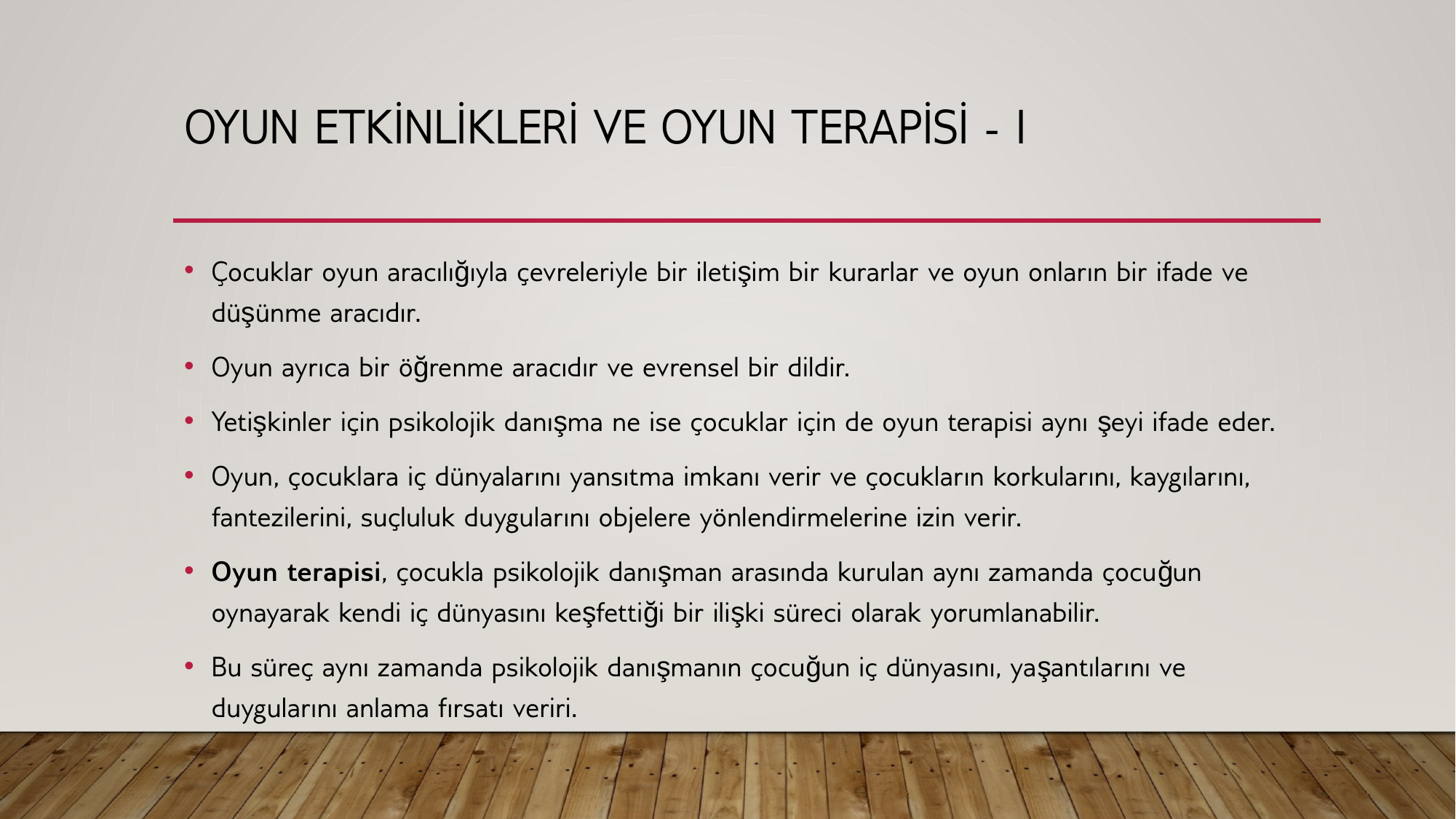

# Oyun etkinlikleri ve oyun terapisi - I
Çocuklar oyun aracılığıyla çevreleriyle bir iletişim bir kurarlar ve oyun onların bir ifade ve düşünme aracıdır.
Oyun ayrıca bir öğrenme aracıdır ve evrensel bir dildir.
Yetişkinler için psikolojik danışma ne ise çocuklar için de oyun terapisi aynı şeyi ifade eder.
Oyun, çocuklara iç dünyalarını yansıtma imkanı verir ve çocukların korkularını, kaygılarını, fantezilerini, suçluluk duygularını objelere yönlendirmelerine izin verir.
Oyun terapisi, çocukla psikolojik danışman arasında kurulan aynı zamanda çocuğun oynayarak kendi iç dünyasını keşfettiği bir ilişki süreci olarak yorumlanabilir.
Bu süreç aynı zamanda psikolojik danışmanın çocuğun iç dünyasını, yaşantılarını ve duygularını anlama fırsatı veriri.